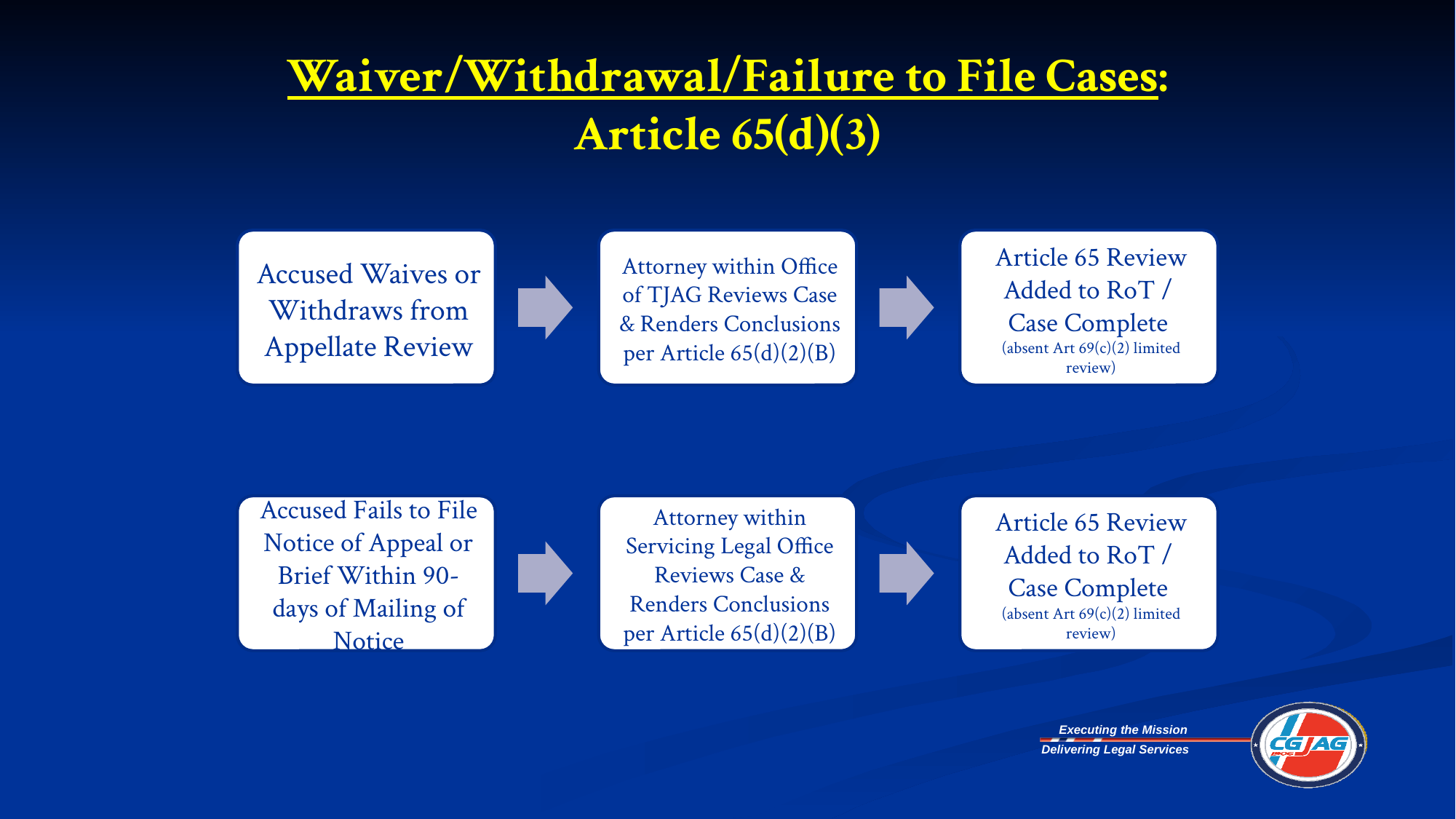

# Waiver/Withdrawal/Failure to File Cases: Article 65(d)(3)
Accused Waives or Withdraws from Appellate Review

Attorney within Office of TJAG Reviews Case & Renders Conclusions per Article 65(d)(2)(B)

Article 65 Review Added to RoT /
Case Complete
(absent Art 69(c)(2) limited review)
Accused Fails to File Notice of Appeal or Brief Within 90-days of Mailing of Notice

Attorney within Servicing Legal Office Reviews Case & Renders Conclusions per Article 65(d)(2)(B)

Article 65 Review Added to RoT /
Case Complete
(absent Art 69(c)(2) limited review)